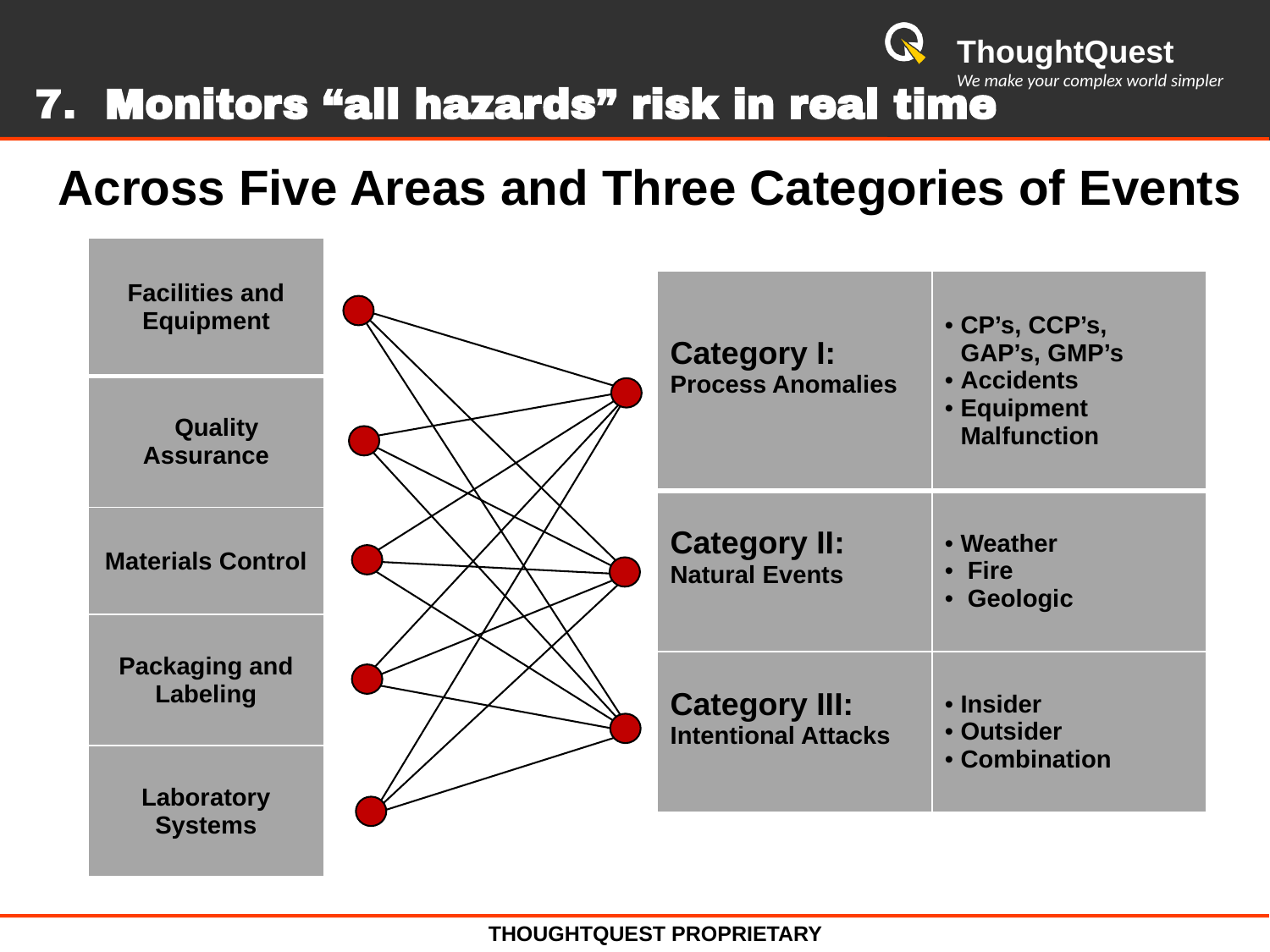

# 7.  Monitors “all hazards” risk in real time
Across Five Areas and Three Categories of Events

| Facilities and Equipment |
| --- |
| Quality Assurance |
| Materials Control |
| Packaging and Labeling |
| Laboratory Systems |
| Category I: Process Anomalies | CP’s, CCP’s, GAP’s, GMP’s Accidents Equipment Malfunction |
| --- | --- |
| Category II: Natural Events | Weather Fire Geologic |
| Category III: Intentional Attacks | Insider Outsider Combination |

THOUGHTQUEST PROPRIETARY